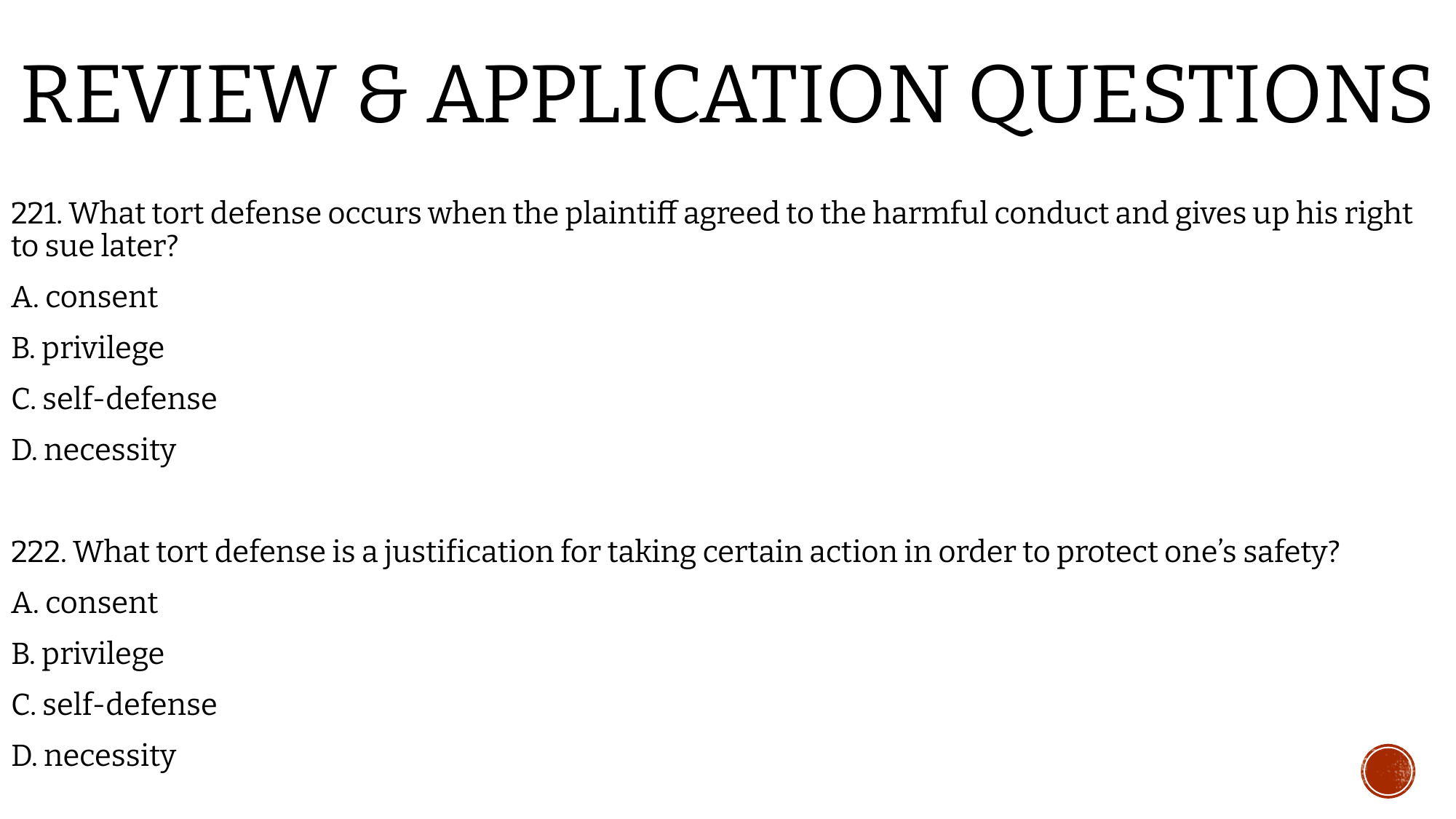

# Review & Application Questions
221. What tort defense occurs when the plaintiff agreed to the harmful conduct and gives up his right to sue later?
A. consent
B. privilege
C. self-defense
D. necessity

222. What tort defense is a justification for taking certain action in order to protect one’s safety?
A. consent
B. privilege
C. self-defense
D. necessity